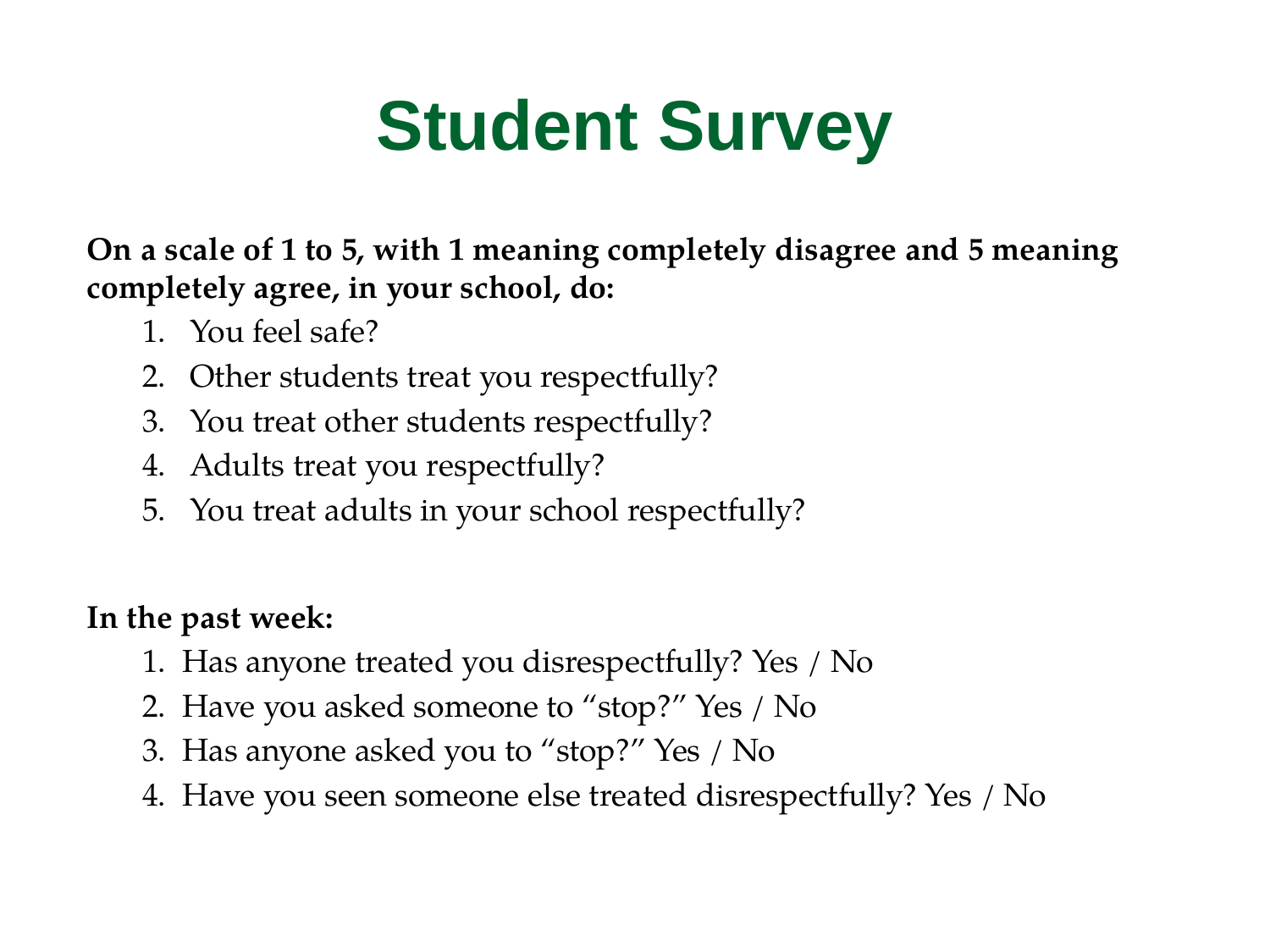

# Student Survey
On a scale of 1 to 5, with 1 meaning completely disagree and 5 meaning completely agree, in your school, do:
You feel safe?
Other students treat you respectfully?
You treat other students respectfully?
Adults treat you respectfully?
You treat adults in your school respectfully?

In the past week:
1.  Has anyone treated you disrespectfully? Yes / No
2.  Have you asked someone to “stop?” Yes / No
3.  Has anyone asked you to “stop?” Yes / No
4.  Have you seen someone else treated disrespectfully? Yes / No